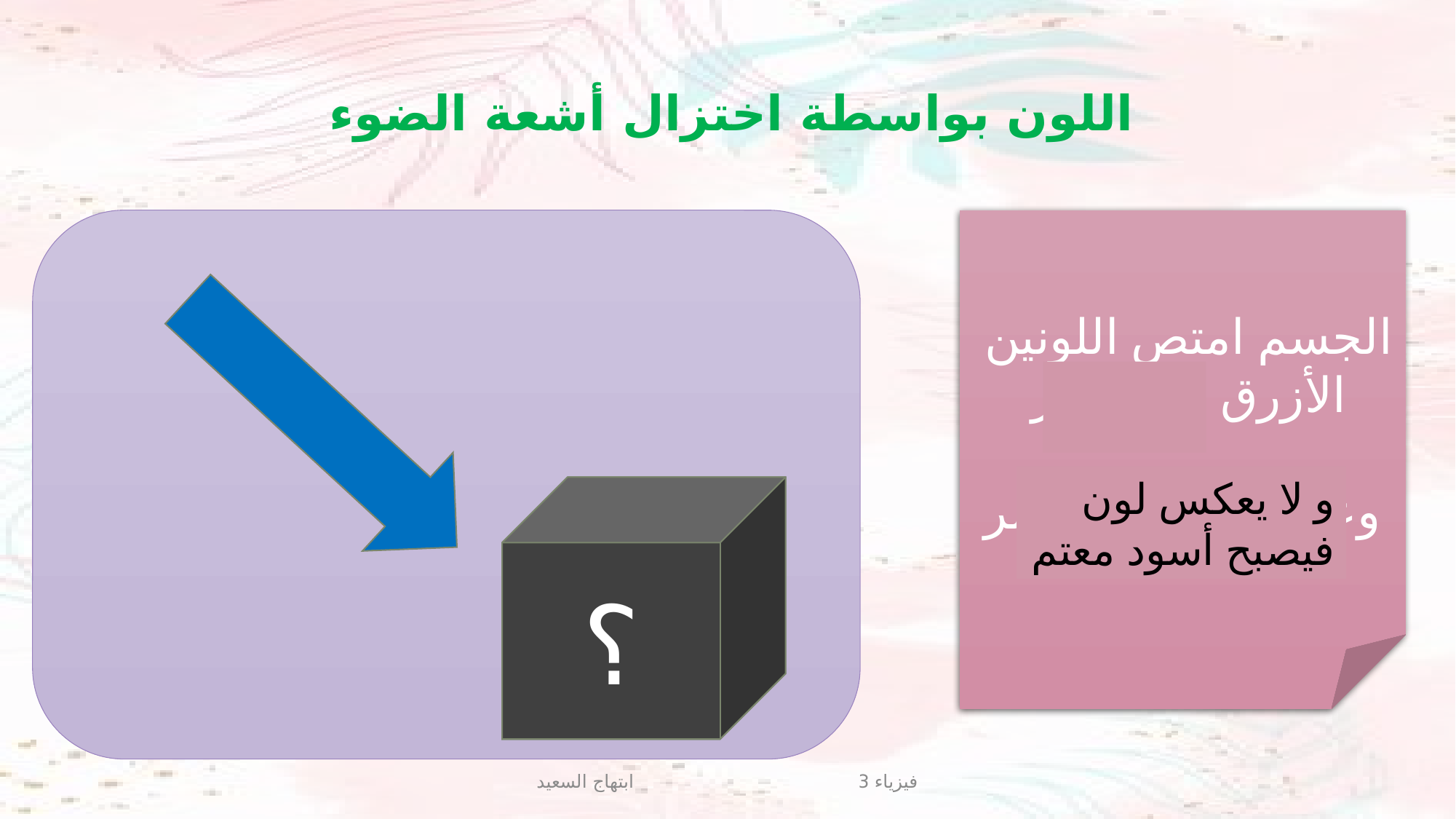

اللون بواسطة اختزال أشعة الضوء

الجسم امتص اللونين
الأزرق و الأخضر

وعكس اللون الأحمر

و لا يعكس لون فيصبح أسود معتم
؟
؟
فيزياء 3                                        ابتهاج السعيد